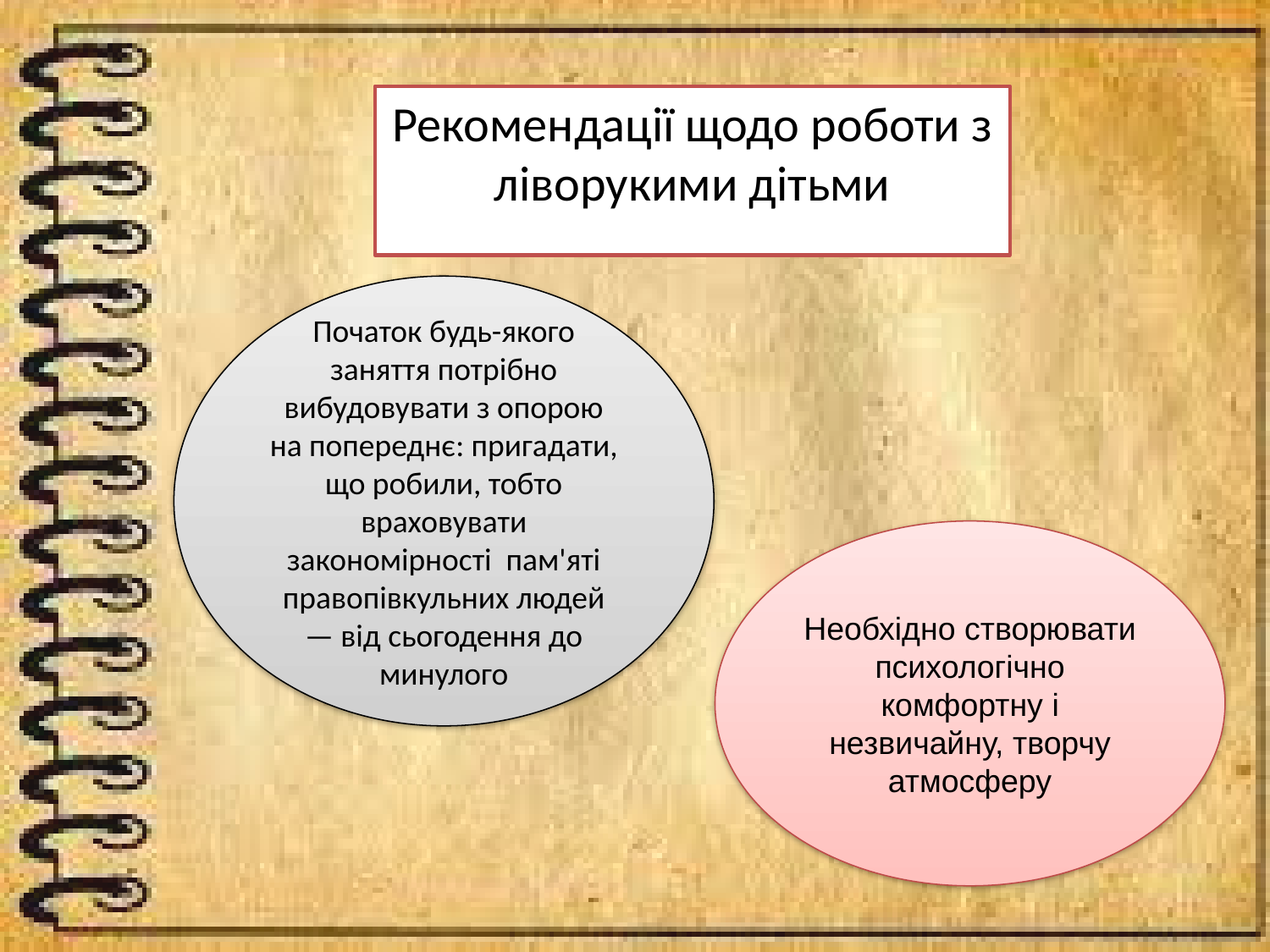

Рекомендації щодо роботи з ліворукими дітьми
Початок будь-якого заняття потрібно вибудовувати з опорою на попереднє: пригадати, що робили, тобто враховувати закономірності  пам'яті правопівкульних людей — від сьогодення до минулого
Необхідно створювати психологічно комфортну і незвичайну, творчу атмосферу